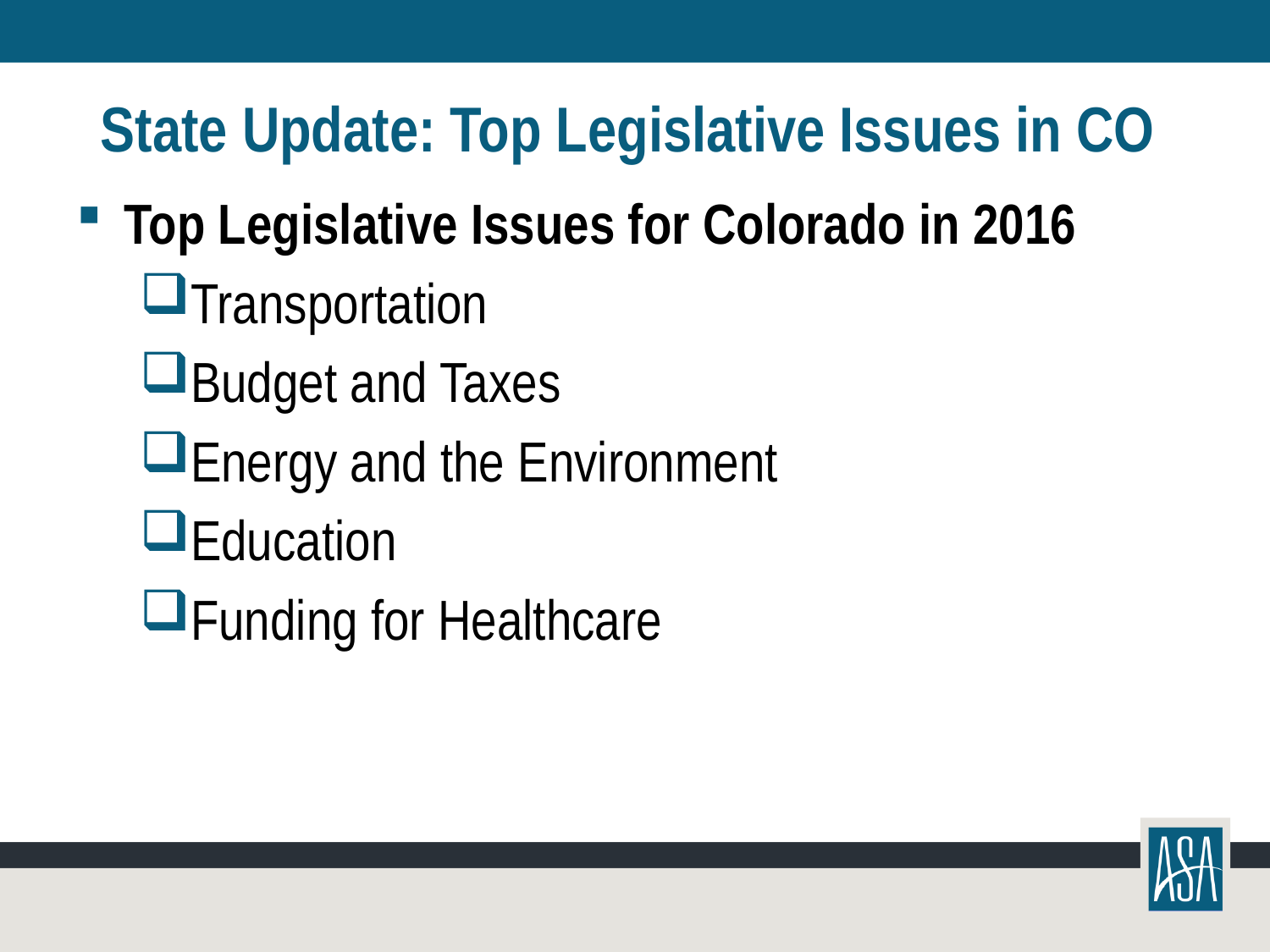

# State Update: Top Legislative Issues in CO
Top Legislative Issues for Colorado in 2016
Transportation
Budget and Taxes
Energy and the Environment
Education
Funding for Healthcare